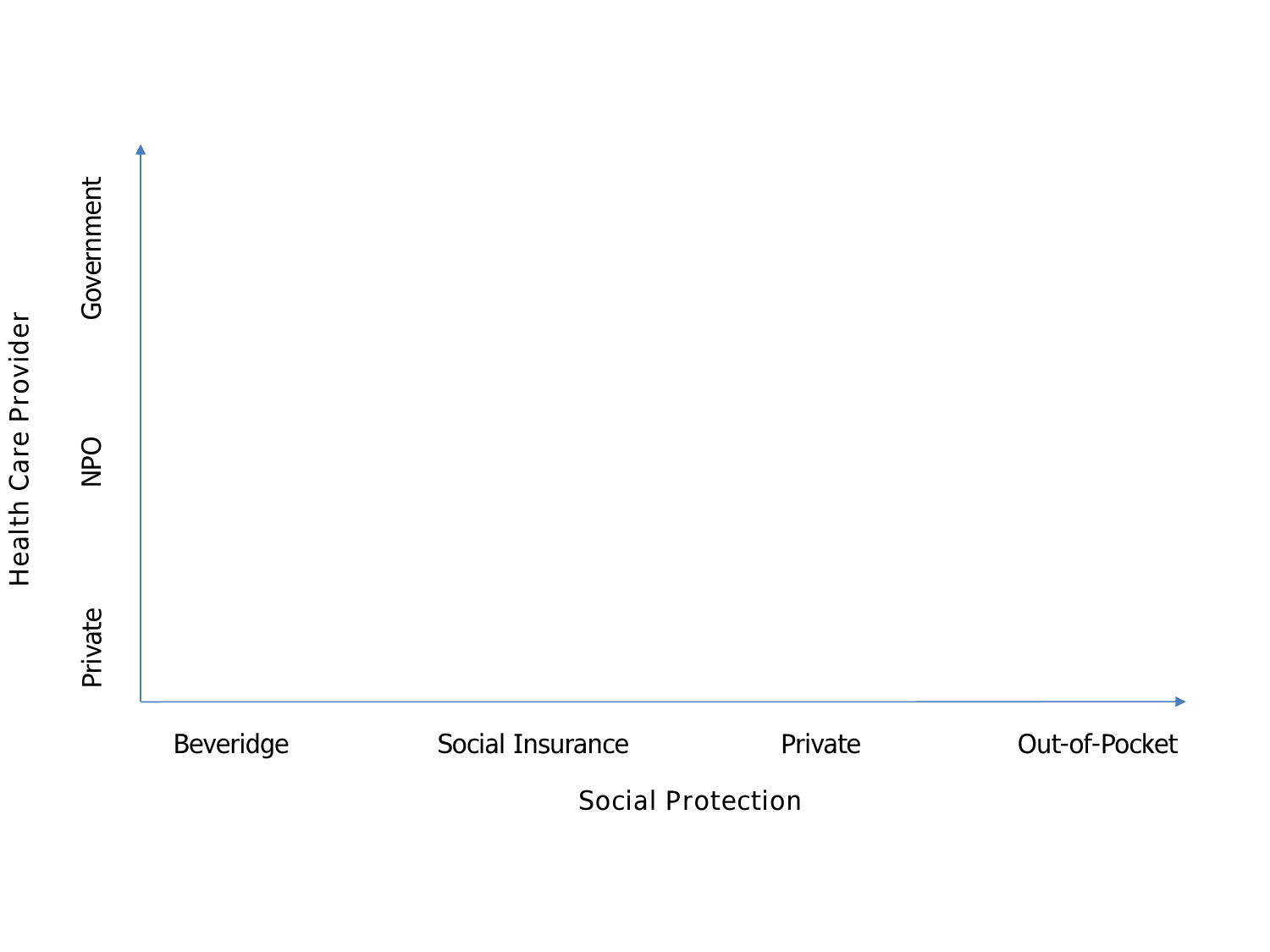

Government
Health Care Provider
NPO
Private
Beveridge
Social Insurance
Private
Out-of-Pocket
Social Protection